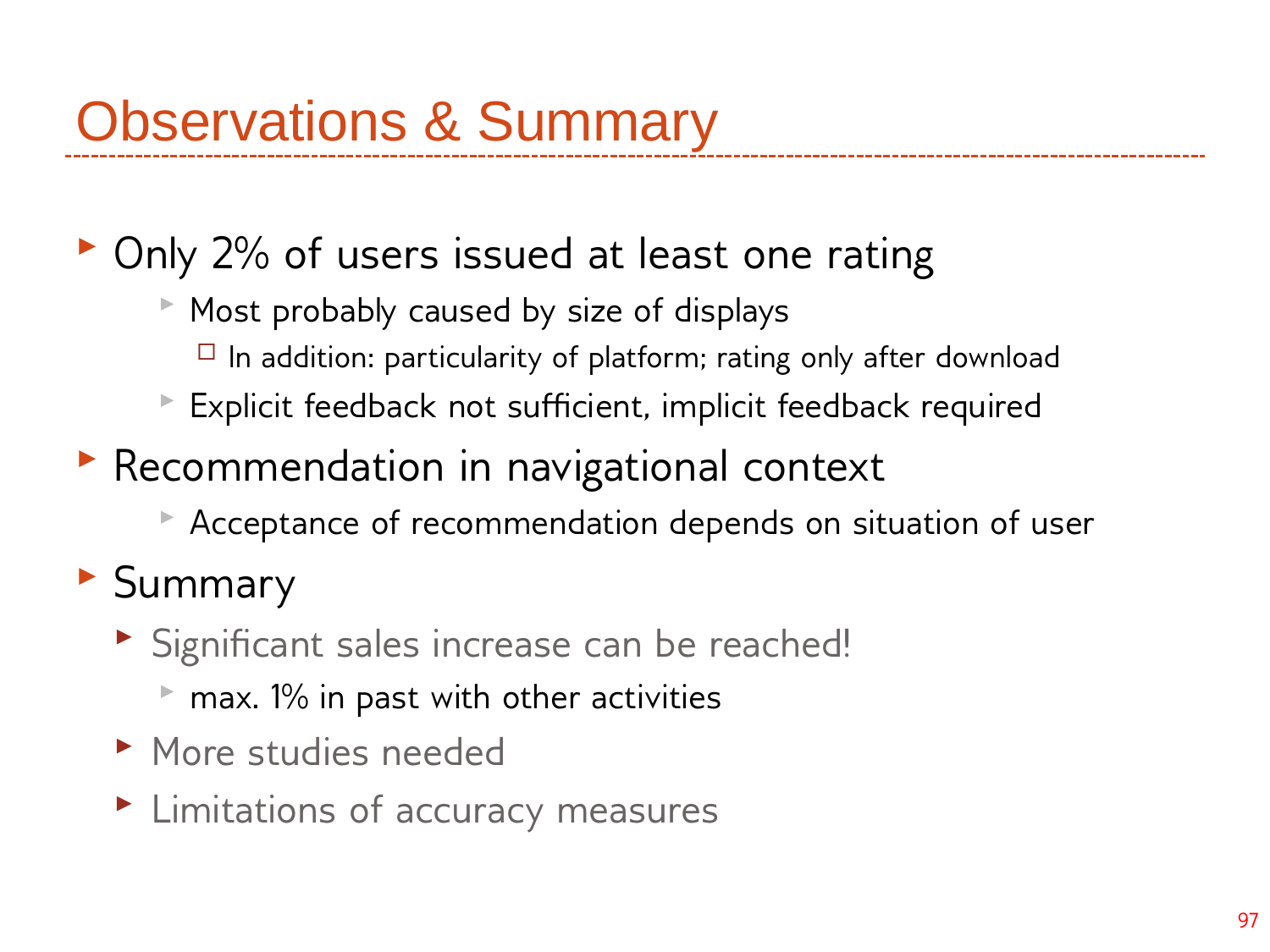

# Observations & Summary
Only 2% of users issued at least one rating
Most probably caused by size of displays
In addition: particularity of platform; rating only after download
Explicit feedback not sufficient, implicit feedback required
Recommendation in navigational context
Acceptance of recommendation depends on situation of user
Summary
Significant sales increase can be reached!
max. 1% in past with other activities
More studies needed
Limitations of accuracy measures